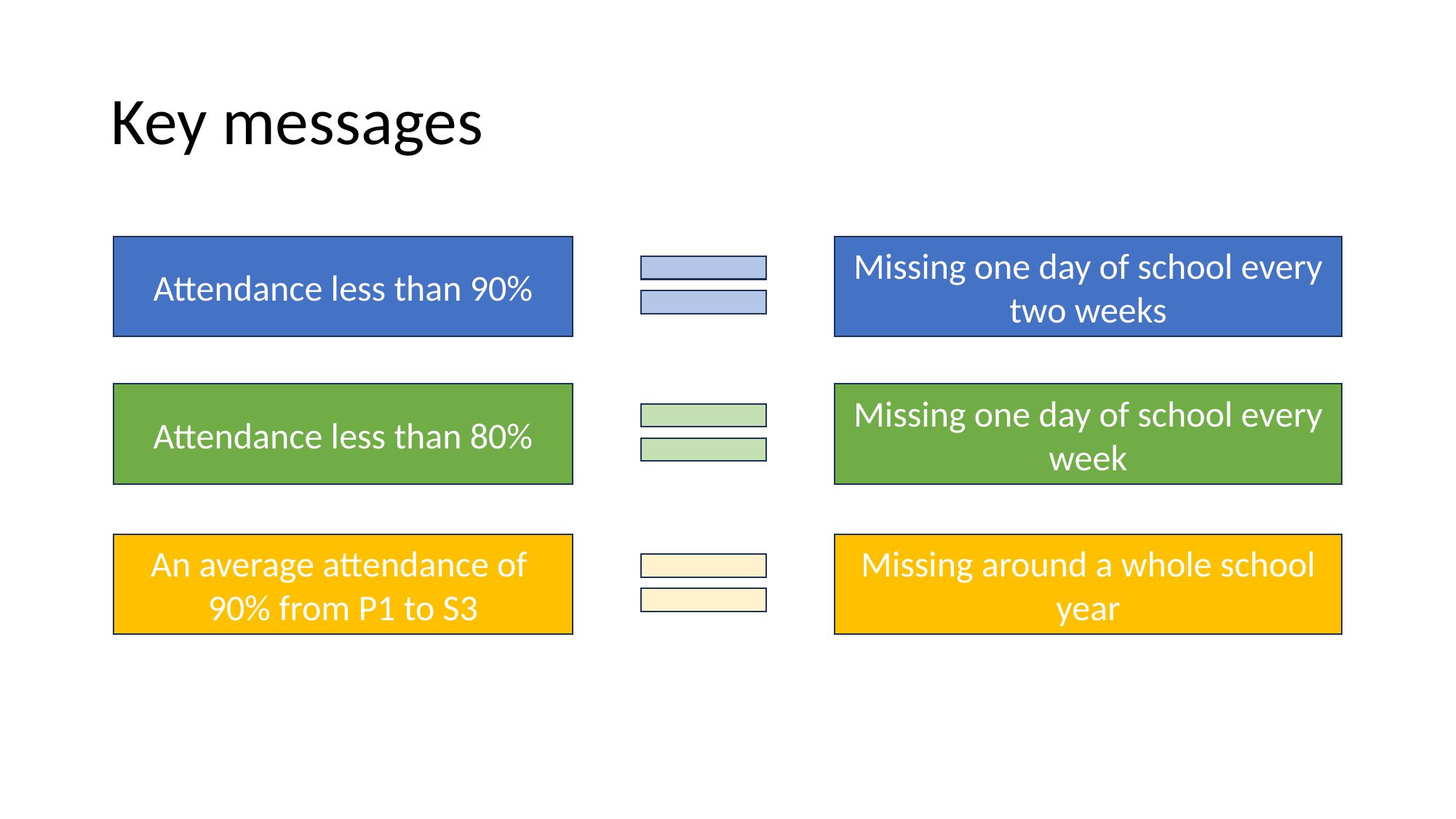

# Key messages

Attendance less than 90%

Missing one day of school every two weeks
Attendance less than 80%

Missing one day of school every week
An average attendance of  90% from P1 to S3

Missing around a whole school year